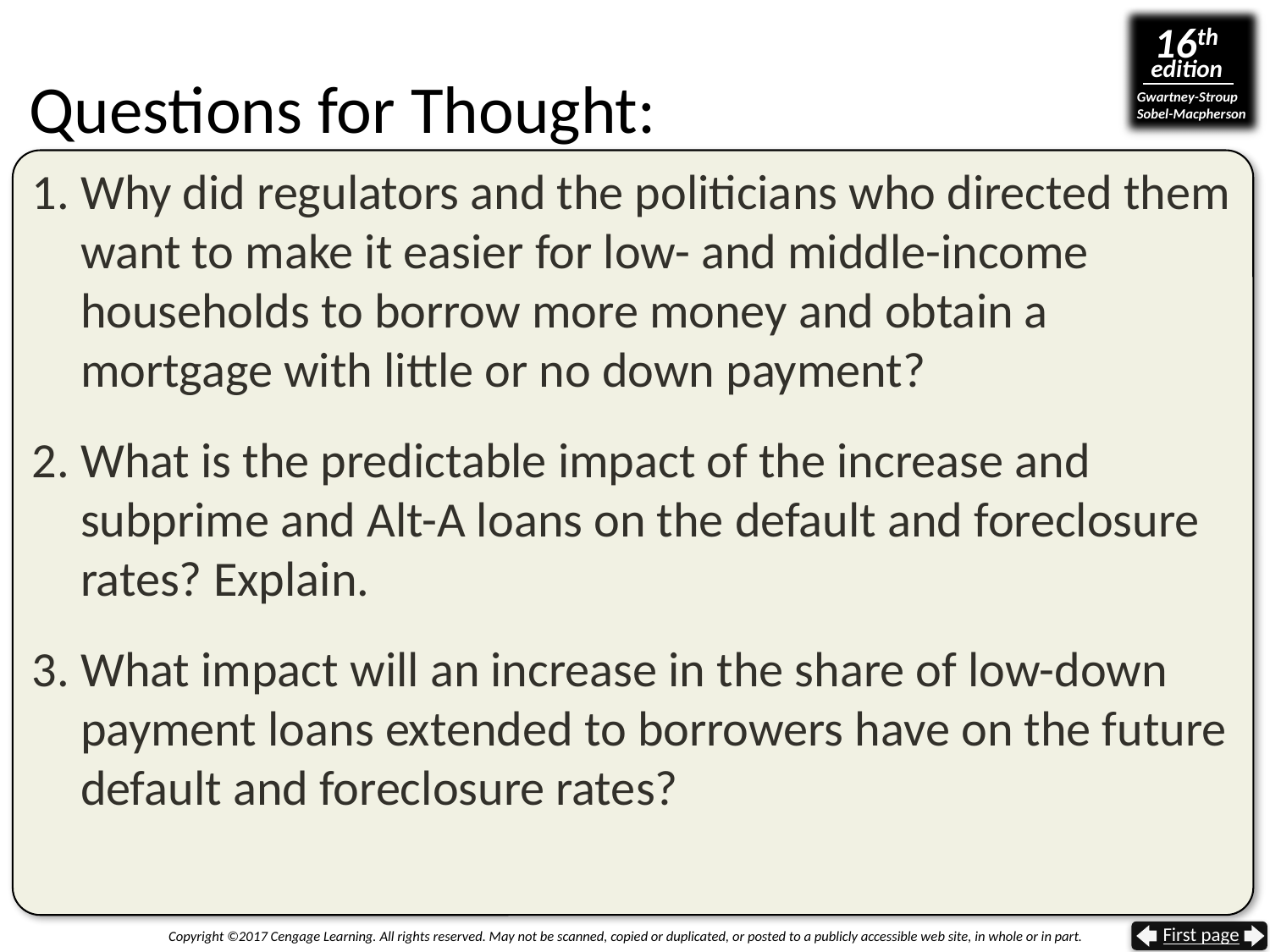

# Questions for Thought:
1. Why did regulators and the politicians who directed them want to make it easier for low- and middle-income households to borrow more money and obtain a mortgage with little or no down payment?
2. What is the predictable impact of the increase and subprime and Alt-A loans on the default and foreclosure rates? Explain.
3. What impact will an increase in the share of low-down payment loans extended to borrowers have on the future default and foreclosure rates?